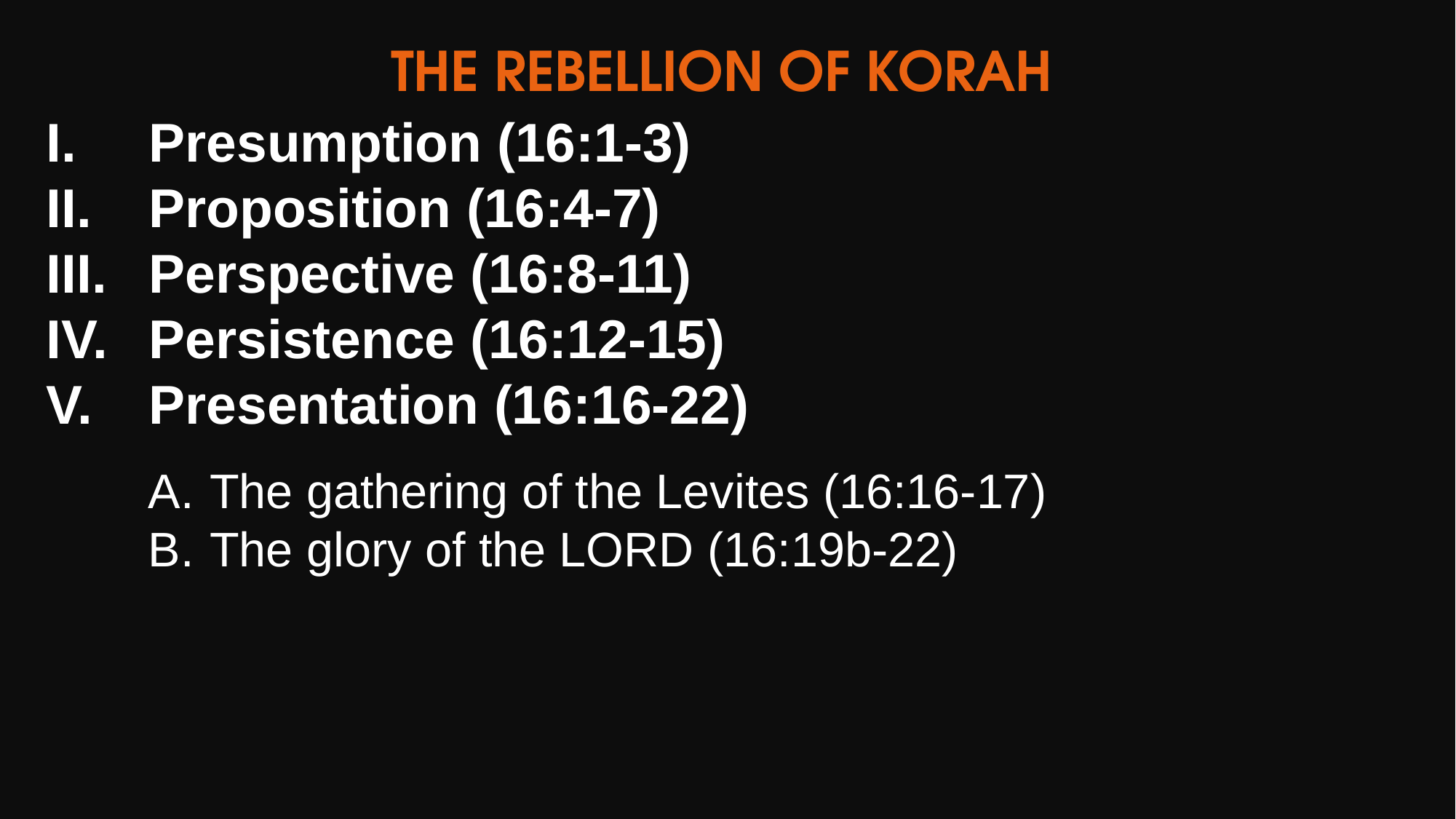

The Rebellion of Korah
Presumption (16:1-3)
Proposition (16:4-7)
Perspective (16:8-11)
Persistence (16:12-15)
Presentation (16:16-22)
The gathering of the Levites (16:16-17)
The glory of the LORD (16:19b-22)